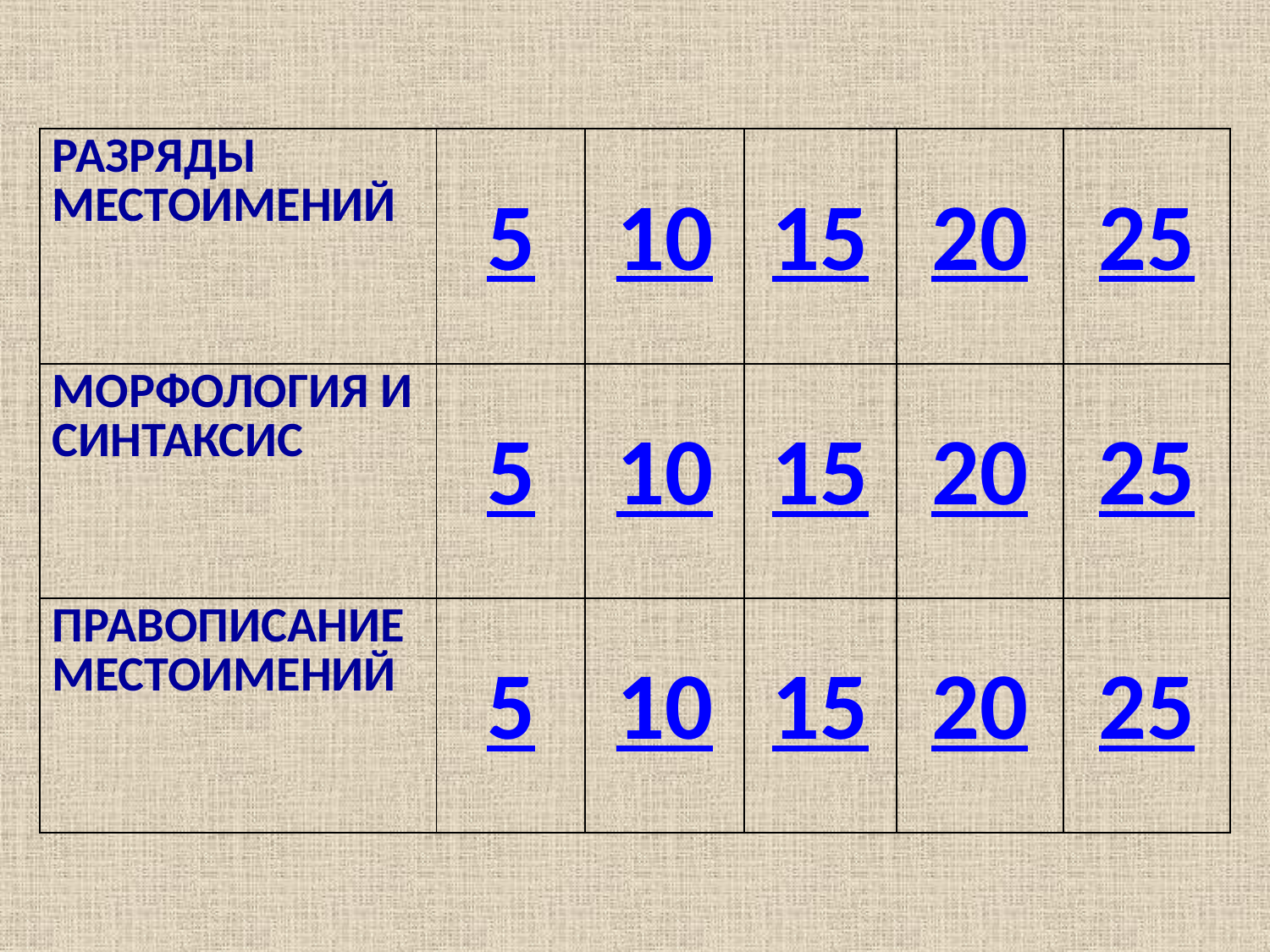

| РАЗРЯДЫ МЕСТОИМЕНИЙ | 5 | 10 | 15 | 20 | 25 |
| --- | --- | --- | --- | --- | --- |
| МОРФОЛОГИЯ И СИНТАКСИС | 5 | 10 | 15 | 20 | 25 |
| ПРАВОПИСАНИЕ МЕСТОИМЕНИЙ | 5 | 10 | 15 | 20 | 25 |